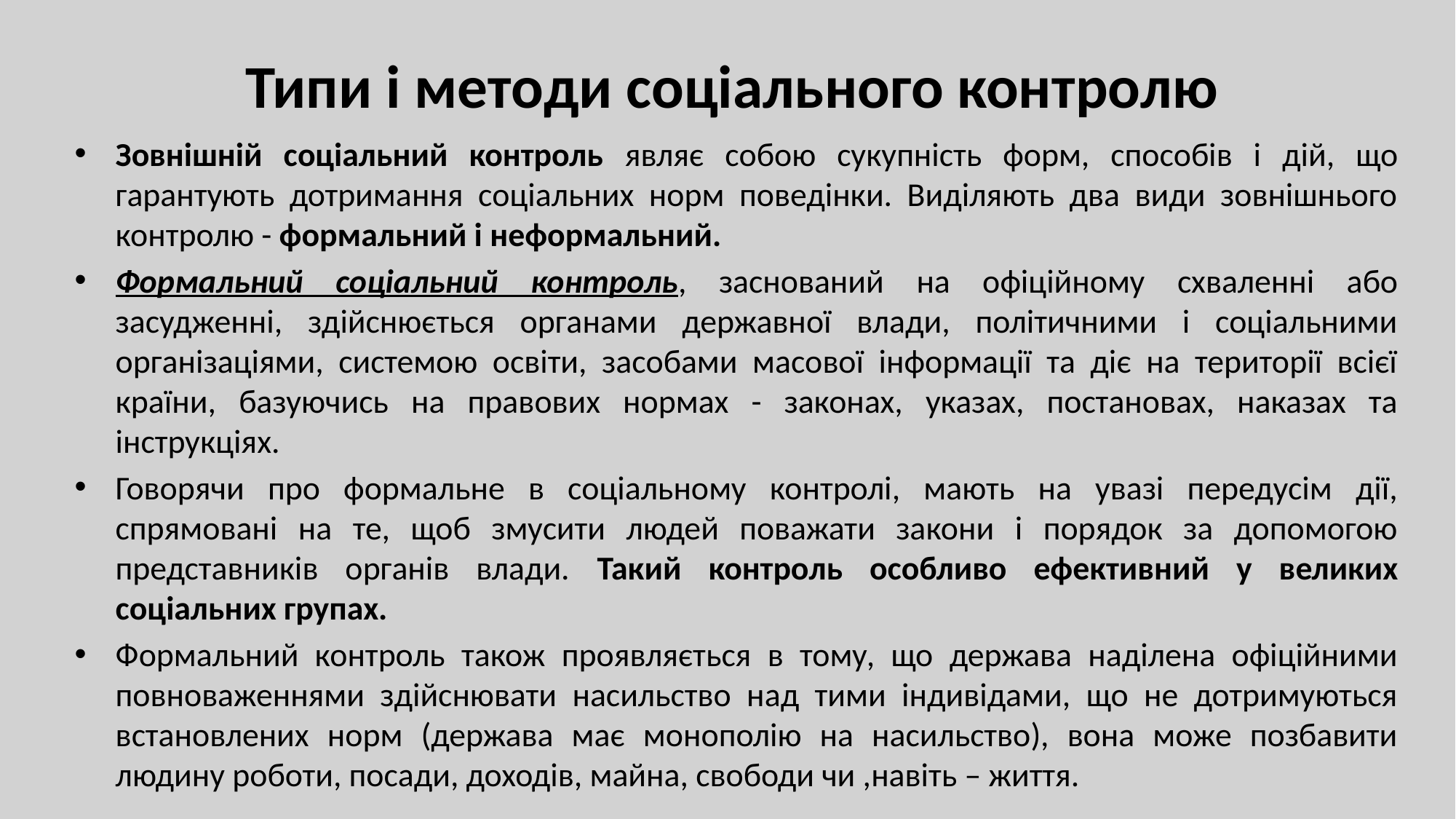

# Типи і методи соціального контролю
Зовнішній соціальний контроль являє собою сукупність форм, способів і дій, що гарантують дотримання соціальних норм поведінки. Виділяють два види зовнішнього контролю - формальний і неформальний.
Формальний соціальний контроль, заснований на офіційному схваленні або засудженні, здійснюється органами державної влади, політичними і соціальними організаціями, системою освіти, засобами масової інформації та діє на території всієї країни, базуючись на правових нормах - законах, указах, постановах, наказах та інструкціях.
Говорячи про формальне в соціальному контролі, мають на увазі передусім дії, спрямовані на те, щоб змусити людей поважати закони і порядок за допомогою представників органів влади. Такий контроль особливо ефективний у великих соціальних групах.
Формальний контроль також проявляється в тому, що держава наділена офіційними повноваженнями здійснювати насильство над тими індивідами, що не дотримуються встановлених норм (держава має монополію на насильство), вона може позбавити людину роботи, посади, доходів, майна, свободи чи ,навіть – життя.